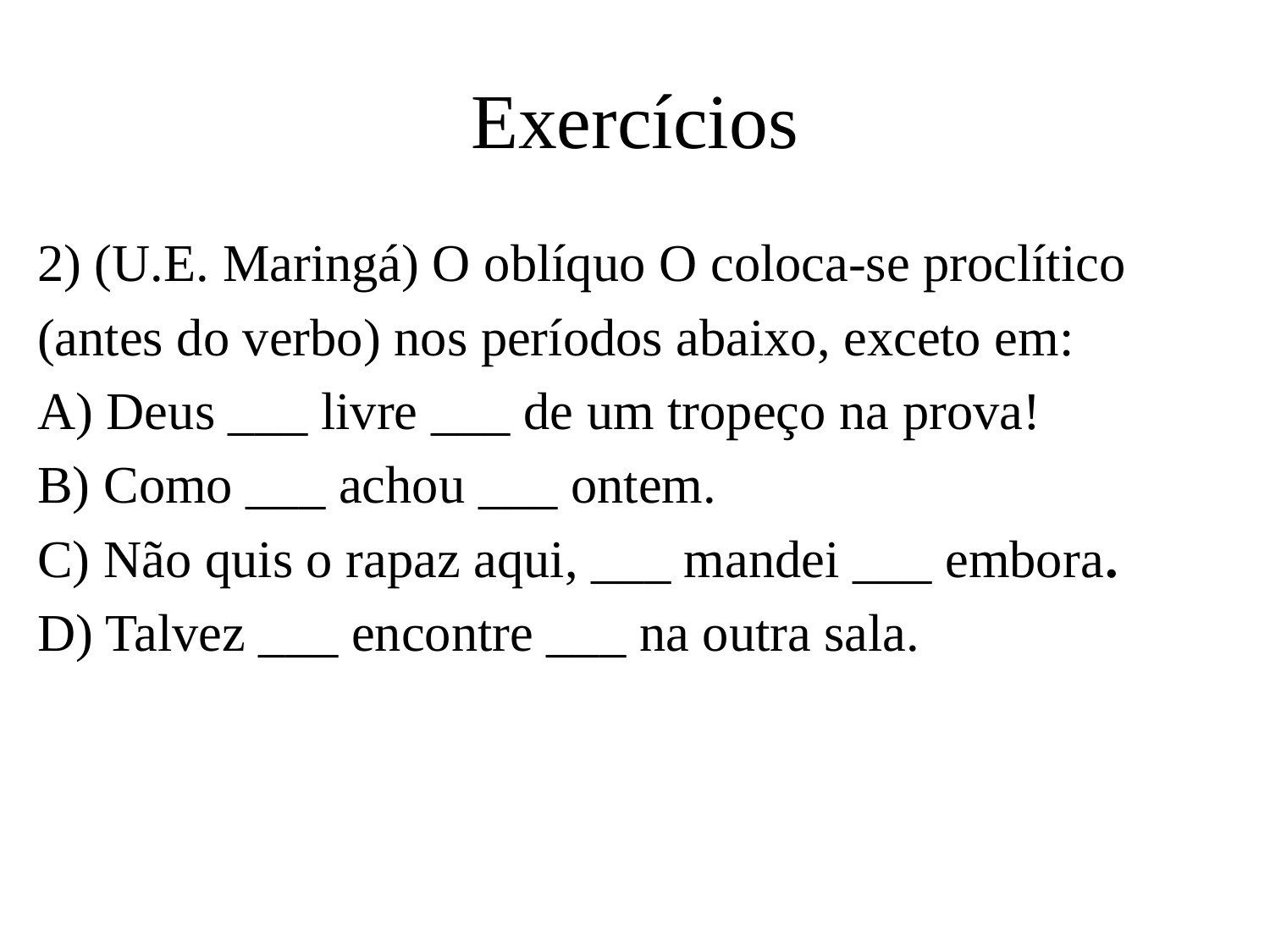

# Exercícios
2) (U.E. Maringá) O oblíquo O coloca-se proclítico
(antes do verbo) nos períodos abaixo, exceto em:
A) Deus ___ livre ___ de um tropeço na prova!
B) Como ___ achou ___ ontem.
C) Não quis o rapaz aqui, ___ mandei ___ embora.
D) Talvez ___ encontre ___ na outra sala.